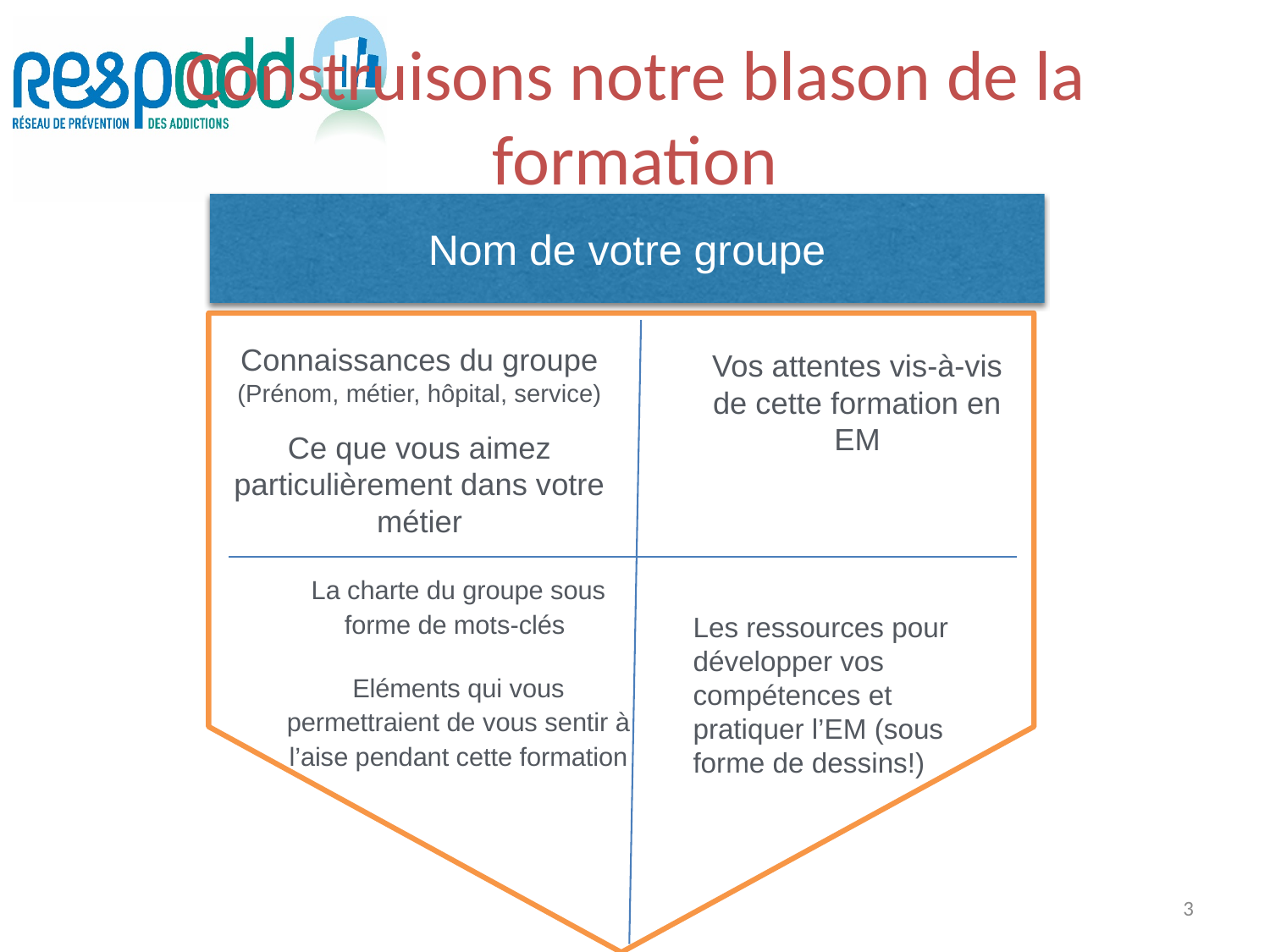

# Construisons notre blason de la formation
Nom de votre groupe

Vos attentes vis-à-vis de cette formation en EM

La charte du groupe sous forme de mots-clés

Eléments qui vous permettraient de vous sentir à l’aise pendant cette formation
Connaissances du groupe (Prénom, métier, hôpital, service)

Ce que vous aimez particulièrement dans votre métier

Les ressources pour développer vos compétences et pratiquer l’EM (sous forme de dessins!)
3